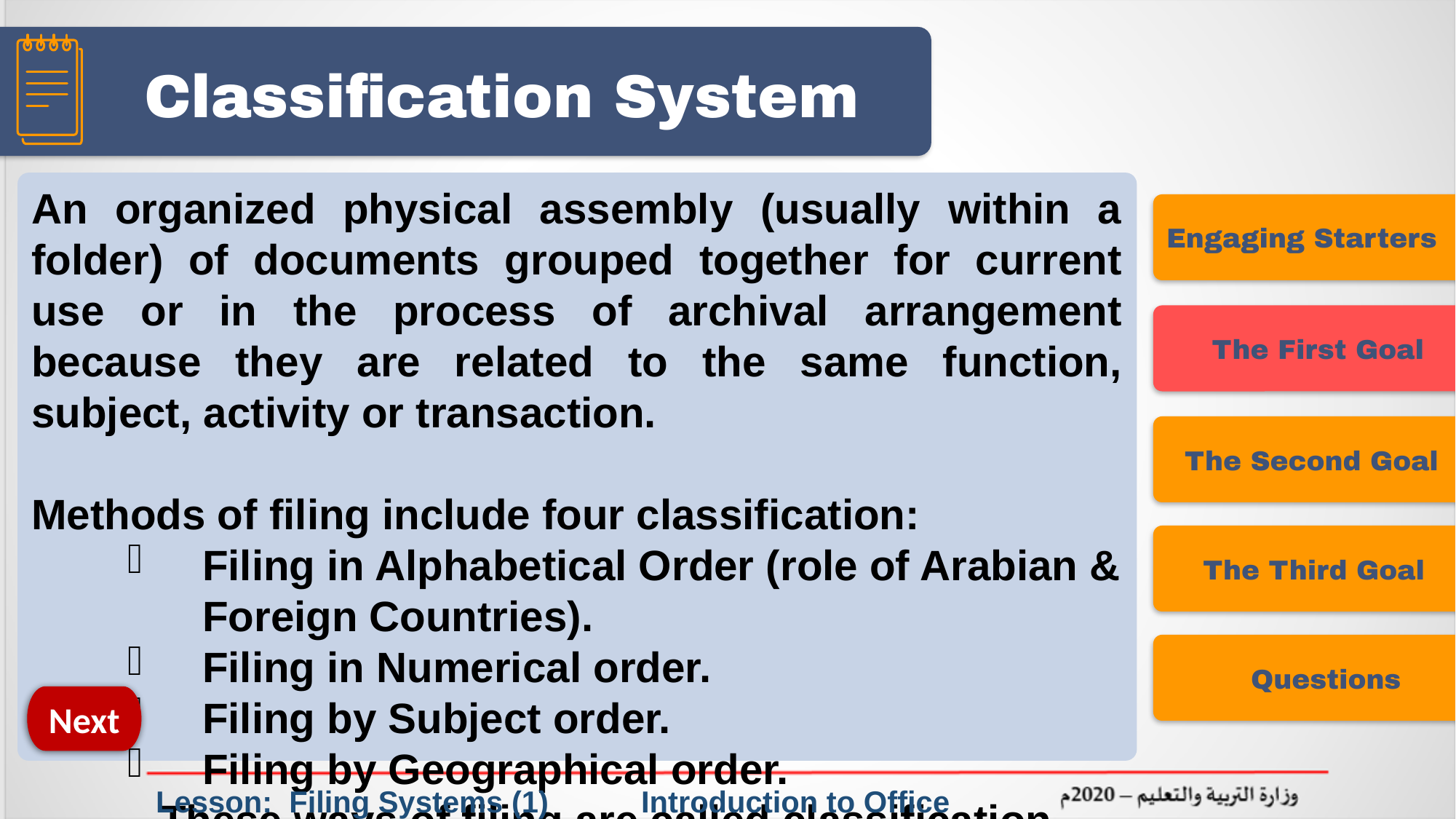

# Classification System
An organized physical assembly (usually within a folder) of documents grouped together for current use or in the process of archival arrangement because they are related to the same function, subject, activity or transaction.

Methods of filing include four classification:
Filing in Alphabetical Order (role of Arabian & Foreign Countries).
Filing in Numerical order.
Filing by Subject order.
Filing by Geographical order.
These ways of filing are called classification and means organizing things that are alike, together.

Engaging Starters
     The First Goal
  The Second Goal
    The Third Goal
 Questions
Next
Lesson:  Filing Systems (1)           Introduction to Office Management                    ادر 111